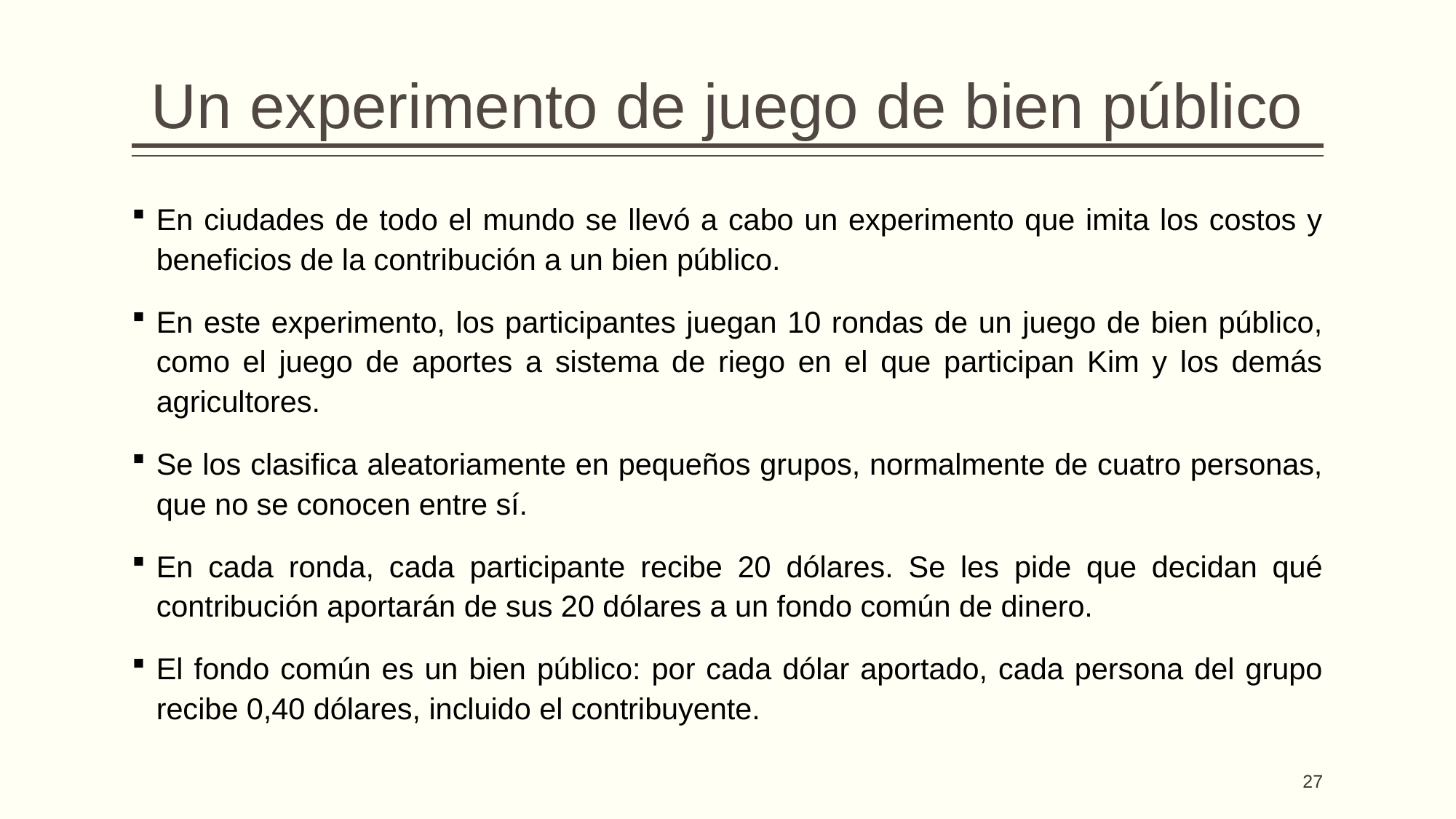

# Un experimento de juego de bien público
En ciudades de todo el mundo se llevó a cabo un experimento que imita los costos y beneficios de la contribución a un bien público.
En este experimento, los participantes juegan 10 rondas de un juego de bien público, como el juego de aportes a sistema de riego en el que participan Kim y los demás agricultores.
Se los clasifica aleatoriamente en pequeños grupos, normalmente de cuatro personas, que no se conocen entre sí.
En cada ronda, cada participante recibe 20 dólares. Se les pide que decidan qué contribución aportarán de sus 20 dólares a un fondo común de dinero.
El fondo común es un bien público: por cada dólar aportado, cada persona del grupo recibe 0,40 dólares, incluido el contribuyente.
27